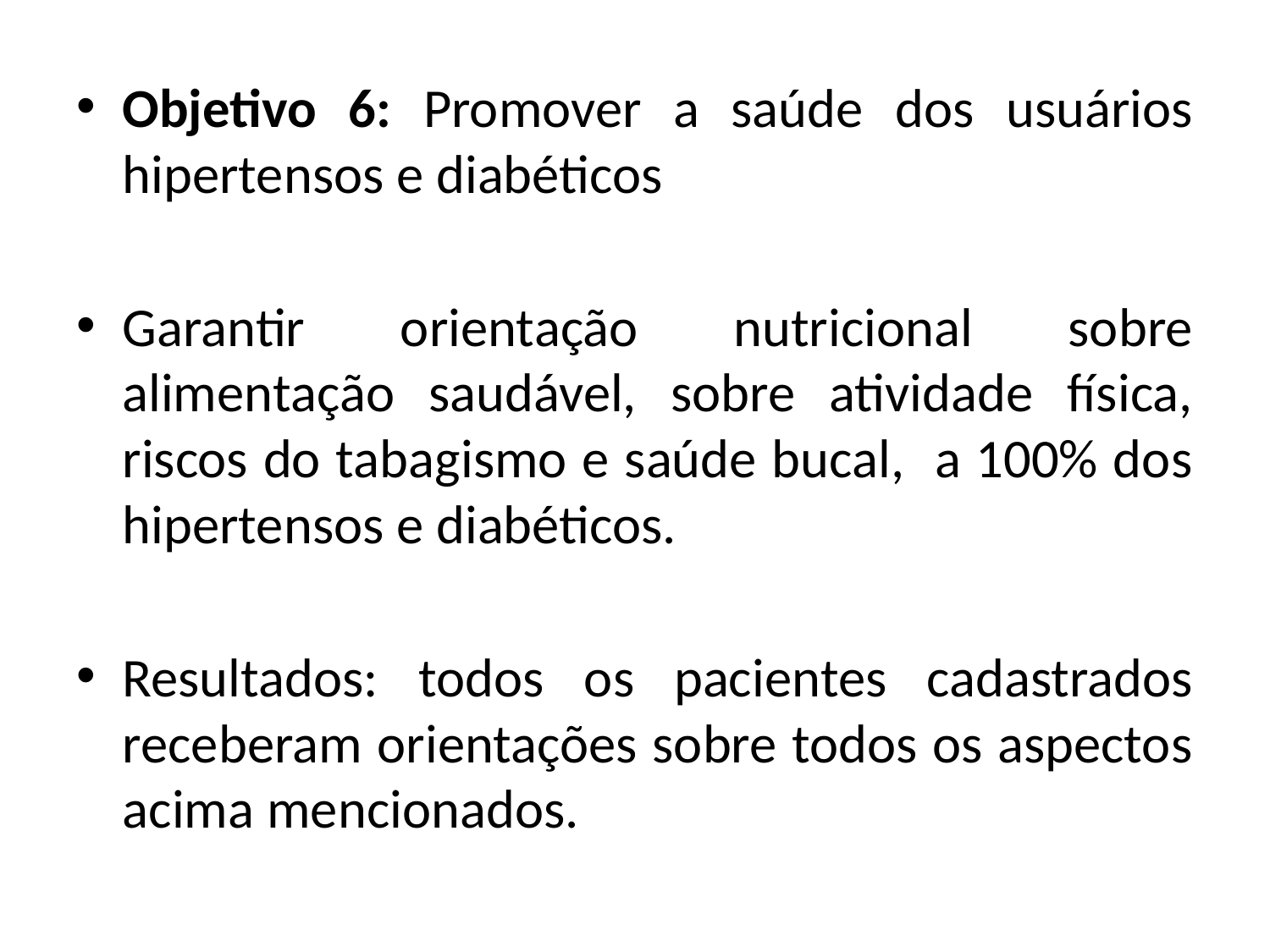

Objetivo 6: Promover a saúde dos usuários hipertensos e diabéticos

Garantir orientação nutricional sobre alimentação saudável, sobre atividade física, riscos do tabagismo e saúde bucal,  a 100% dos hipertensos e diabéticos.

Resultados: todos os pacientes cadastrados receberam orientações sobre todos os aspectos acima mencionados.